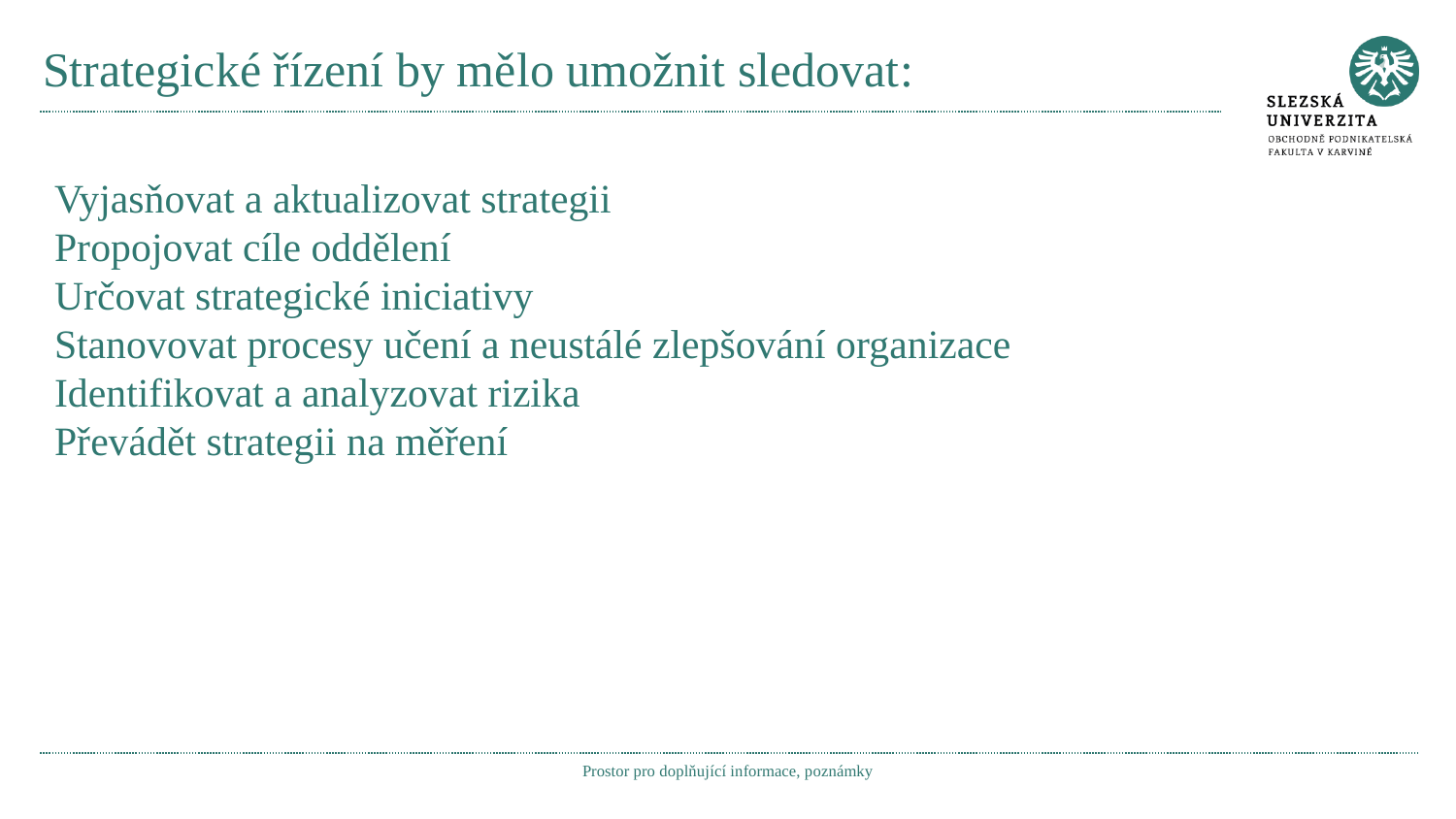

# Strategické řízení by mělo umožnit sledovat:
Vyjasňovat a aktualizovat strategii
Propojovat cíle oddělení
Určovat strategické iniciativy
Stanovovat procesy učení a neustálé zlepšování organizace
Identifikovat a analyzovat rizika
Převádět strategii na měření
Prostor pro doplňující informace, poznámky